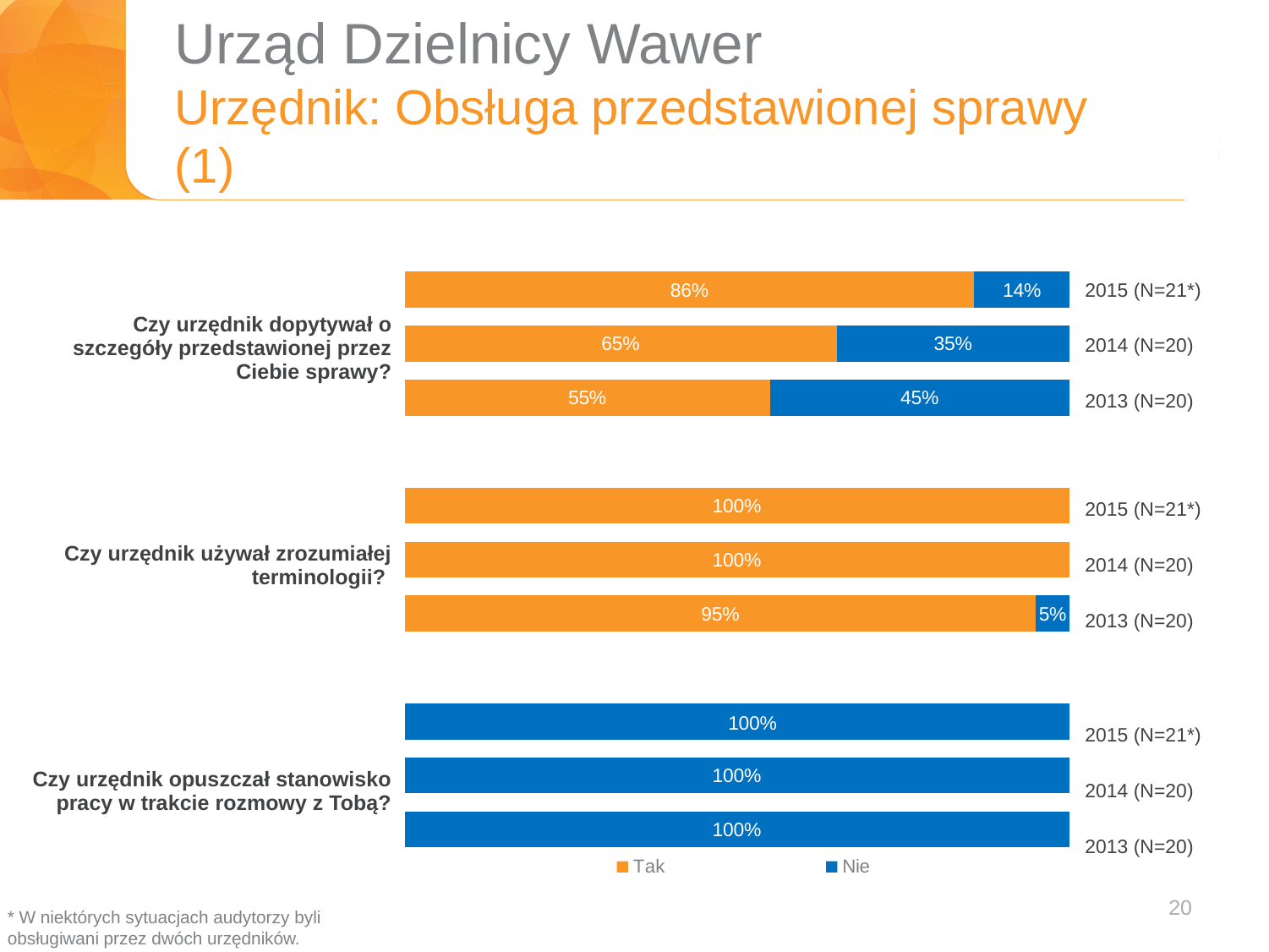

# Urząd Dzielnicy Wawer Urzędnik: Obsługa przedstawionej sprawy (1)

### Chart

| Category | Tak | Nie |
|---|---|---|
| Czy urzędnik dopytywał o szczegóły przedstawionej przez Ciebie sprawy | 0.8571428571428577 | 0.14285714285714302 |
|  | 0.6500000000000008 | 0.35000000000000026 |
|  | 0.55 | 0.45 |
|  | None | None |
| Czy urzędnik używał zrozumiałej terminologii? | 1.0 | None |
|  | 1.0 | None |
|  | 0.9500000000000005 | 0.05 |
| Czy urzędnik opuszczał stanowisko pracy w trakcie rozmowy z Tobą? | None | None |
2015 (N=21*)

2014 (N=20)

2013 (N=20)

| Czy urzędnik dopytywał o szczegóły przedstawionej przez Ciebie sprawy? |
| --- |
| Czy urzędnik używał zrozumiałej terminologii? |
| Czy urzędnik opuszczał stanowisko pracy w trakcie rozmowy z Tobą? |
2015 (N=21*)

2014 (N=20)

2013 (N=20)

2015 (N=21*)

2014 (N=20)

2013 (N=20)

20
* W niektórych sytuacjach audytorzy byli obsługiwani przez dwóch urzędników.